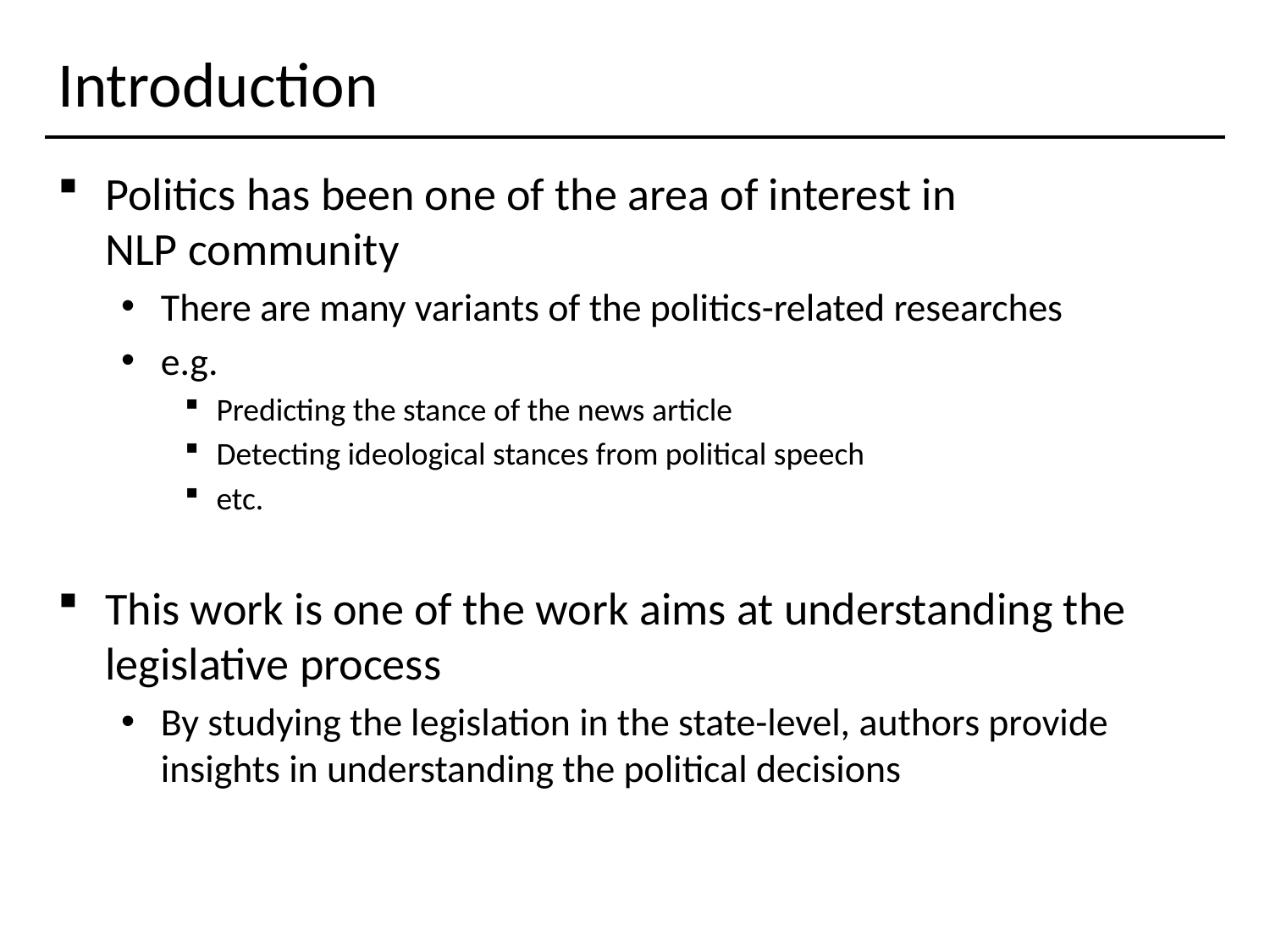

# Introduction
Politics has been one of the area of interest in
NLP community
There are many variants of the politics-related researches
e.g.
Predicting the stance of the news article
Detecting ideological stances from political speech
etc.

This work is one of the work aims at understanding the legislative process
By studying the legislation in the state-level, authors provide insights in understanding the political decisions